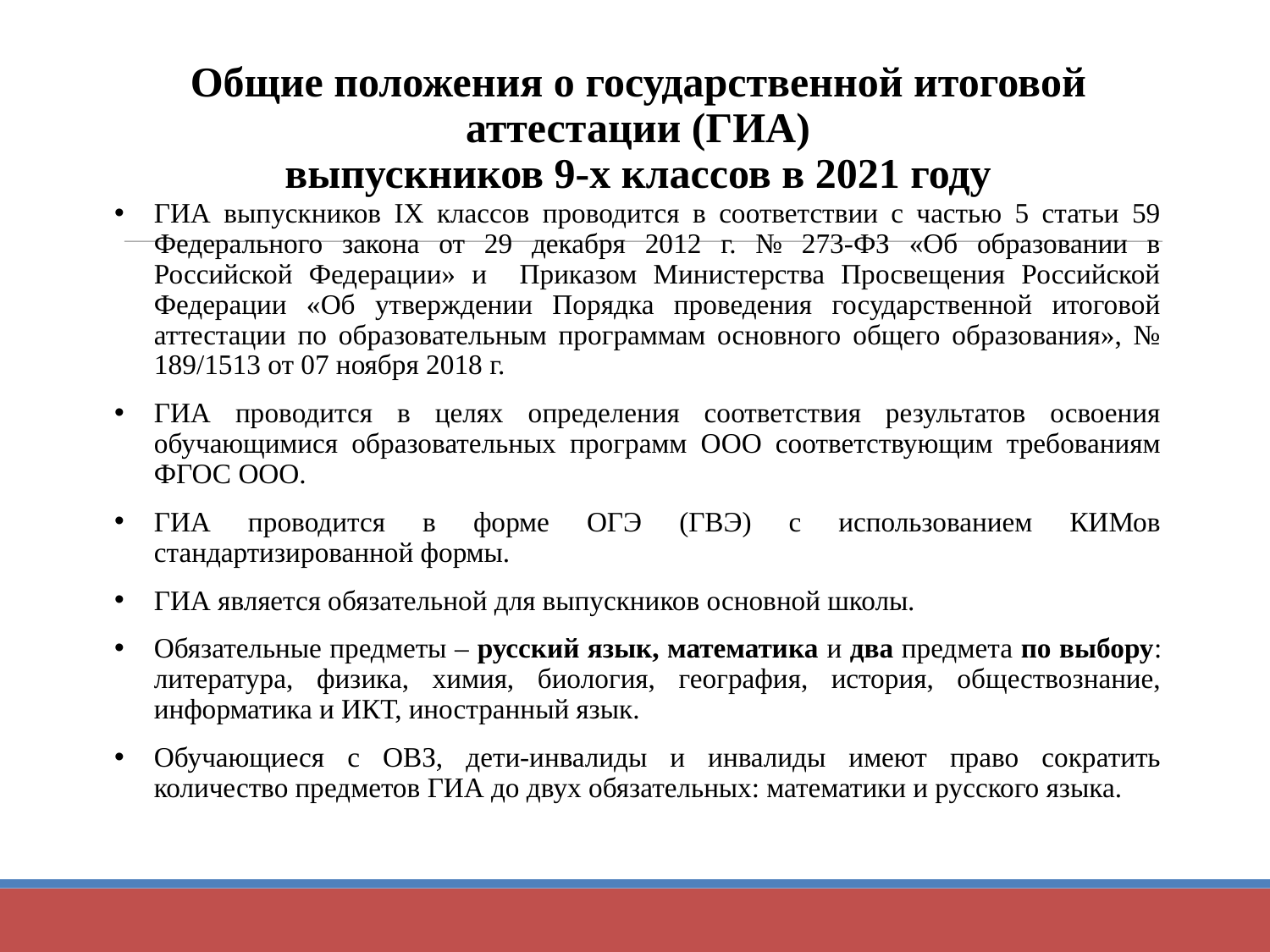

# Общие положения о государственной итоговой аттестации (ГИА) выпускников 9-х классов в 2021 году
ГИА выпускников IX классов проводится в соответствии с частью 5 статьи 59 Федерального закона от 29 декабря 2012 г. № 273-ФЗ «Об образовании в Российской Федерации» и  Приказом Министерства Просвещения Российской Федерации «Об утверждении Порядка проведения государственной итоговой аттестации по образовательным программам основного общего образования», № 189/1513 от 07 ноября 2018 г.
ГИА проводится в целях определения соответствия результатов освоения обучающимися образовательных программ ООО соответствующим требованиям ФГОС ООО.
ГИА проводится в форме ОГЭ (ГВЭ) с использованием КИМов стандартизированной формы.
ГИА является обязательной для выпускников основной школы.
Обязательные предметы – русский язык, математика и два предмета по выбору: литература, физика, химия, биология, география, история, обществознание, информатика и ИКТ, иностранный язык.
Обучающиеся с ОВЗ, дети-инвалиды и инвалиды имеют право сократить количество предметов ГИА до двух обязательных: математики и русского языка.